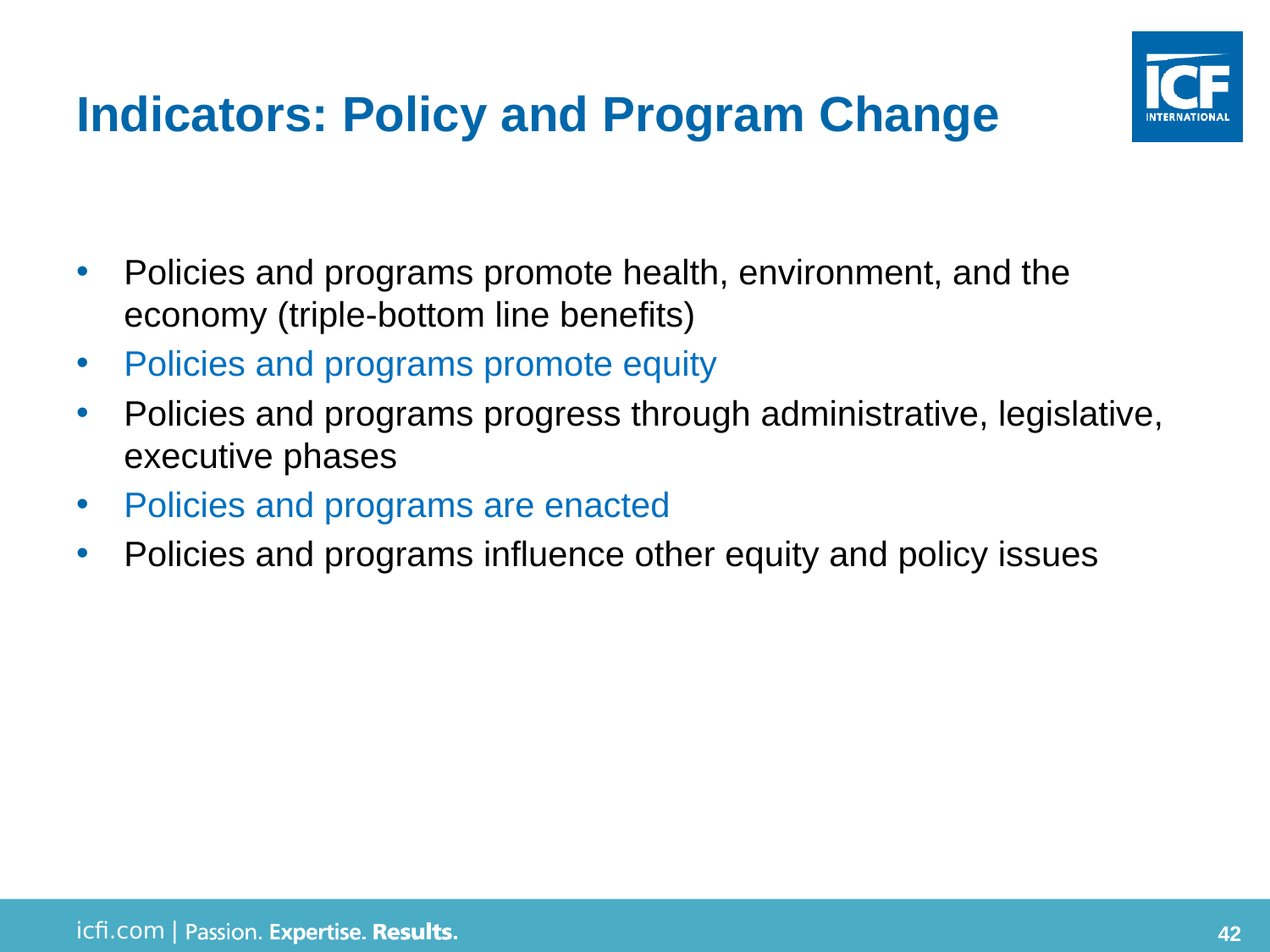

# Indicators: Policy and Program Change
Policies and programs promote health, environment, and the economy (triple-bottom line benefits)
Policies and programs promote equity
Policies and programs progress through administrative, legislative, executive phases
Policies and programs are enacted
Policies and programs influence other equity and policy issues